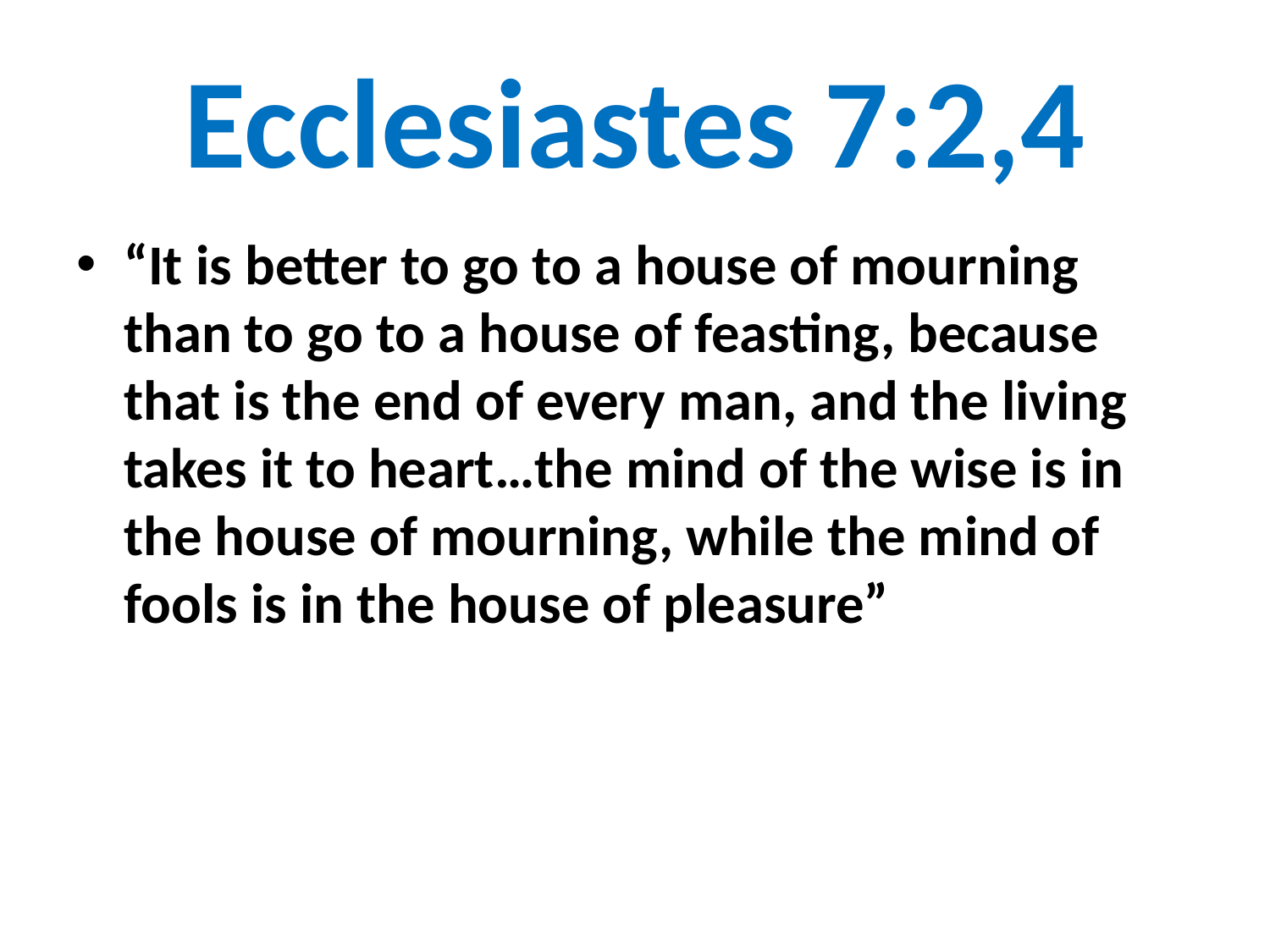

# Ecclesiastes 7:2,4
“It is better to go to a house of mourning than to go to a house of feasting, because that is the end of every man, and the living takes it to heart…the mind of the wise is in the house of mourning, while the mind of fools is in the house of pleasure”